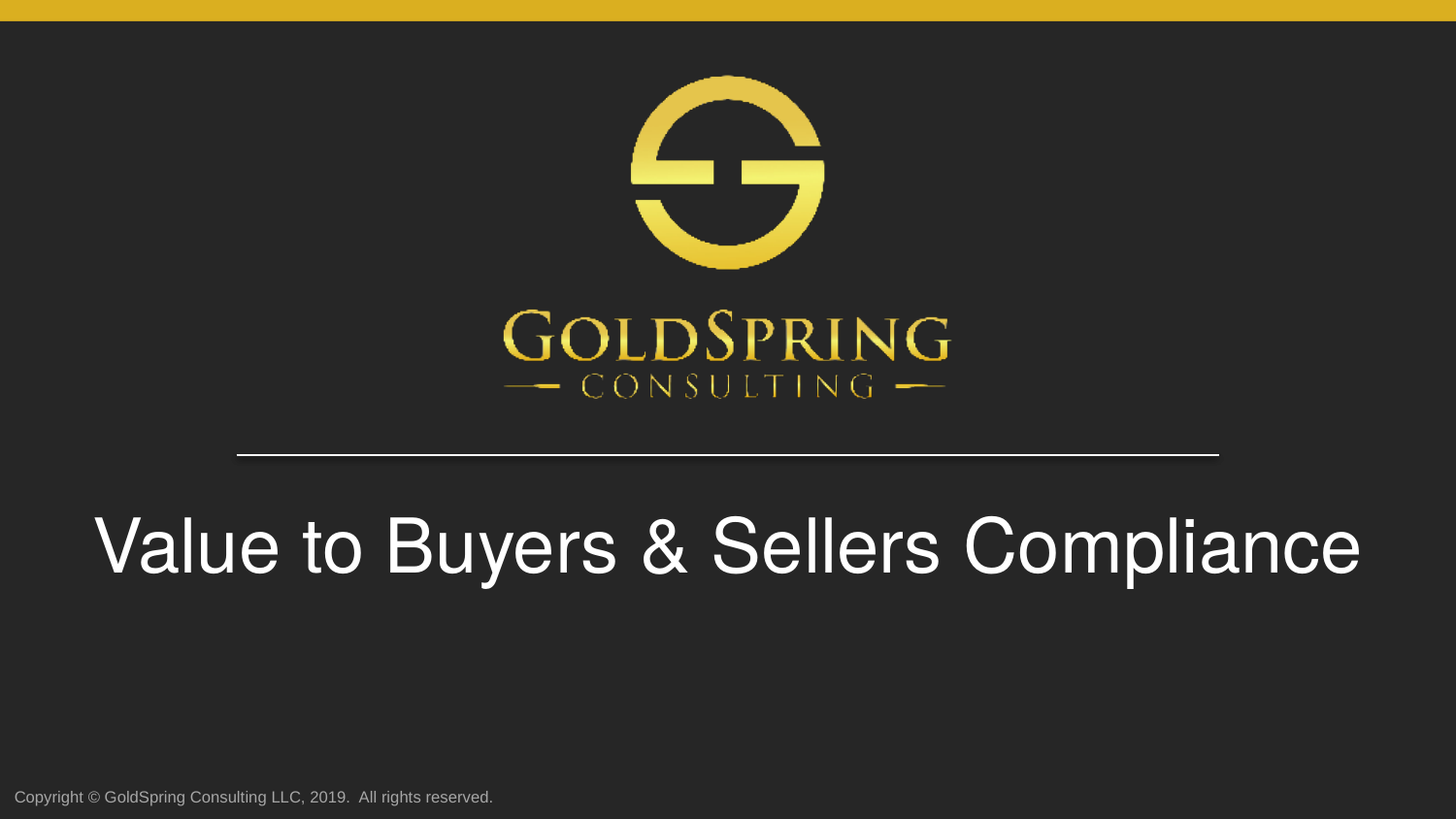

# Value to Buyers & Sellers Compliance